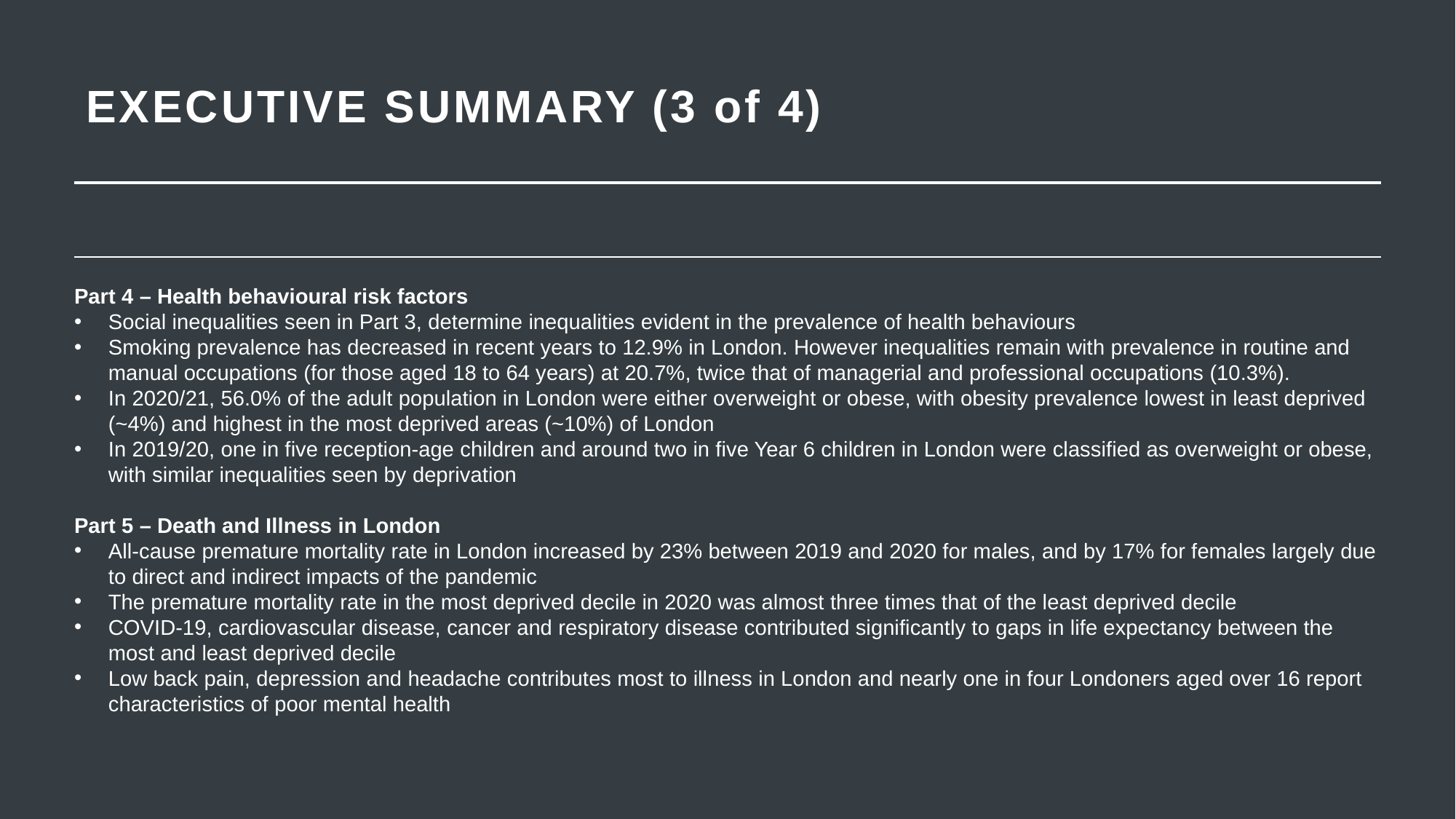

EXECUTIVE SUMMARY (3 of 4)
Part 4 – Health behavioural risk factors
Social inequalities seen in Part 3, determine inequalities evident in the prevalence of health behaviours
Smoking prevalence has decreased in recent years to 12.9% in London. However inequalities remain with prevalence in routine and manual occupations (for those aged 18 to 64 years) at 20.7%, twice that of managerial and professional occupations (10.3%).
In 2020/21, 56.0% of the adult population in London were either overweight or obese, with obesity prevalence lowest in least deprived (~4%) and highest in the most deprived areas (~10%) of London
In 2019/20, one in five reception-age children and around two in five Year 6 children in London were classified as overweight or obese, with similar inequalities seen by deprivation

Part 5 – Death and Illness in London
All-cause premature mortality rate in London increased by 23% between 2019 and 2020 for males, and by 17% for females largely due to direct and indirect impacts of the pandemic
The premature mortality rate in the most deprived decile in 2020 was almost three times that of the least deprived decile
COVID-19, cardiovascular disease, cancer and respiratory disease contributed significantly to gaps in life expectancy between the most and least deprived decile
Low back pain, depression and headache contributes most to illness in London and nearly one in four Londoners aged over 16 report characteristics of poor mental health